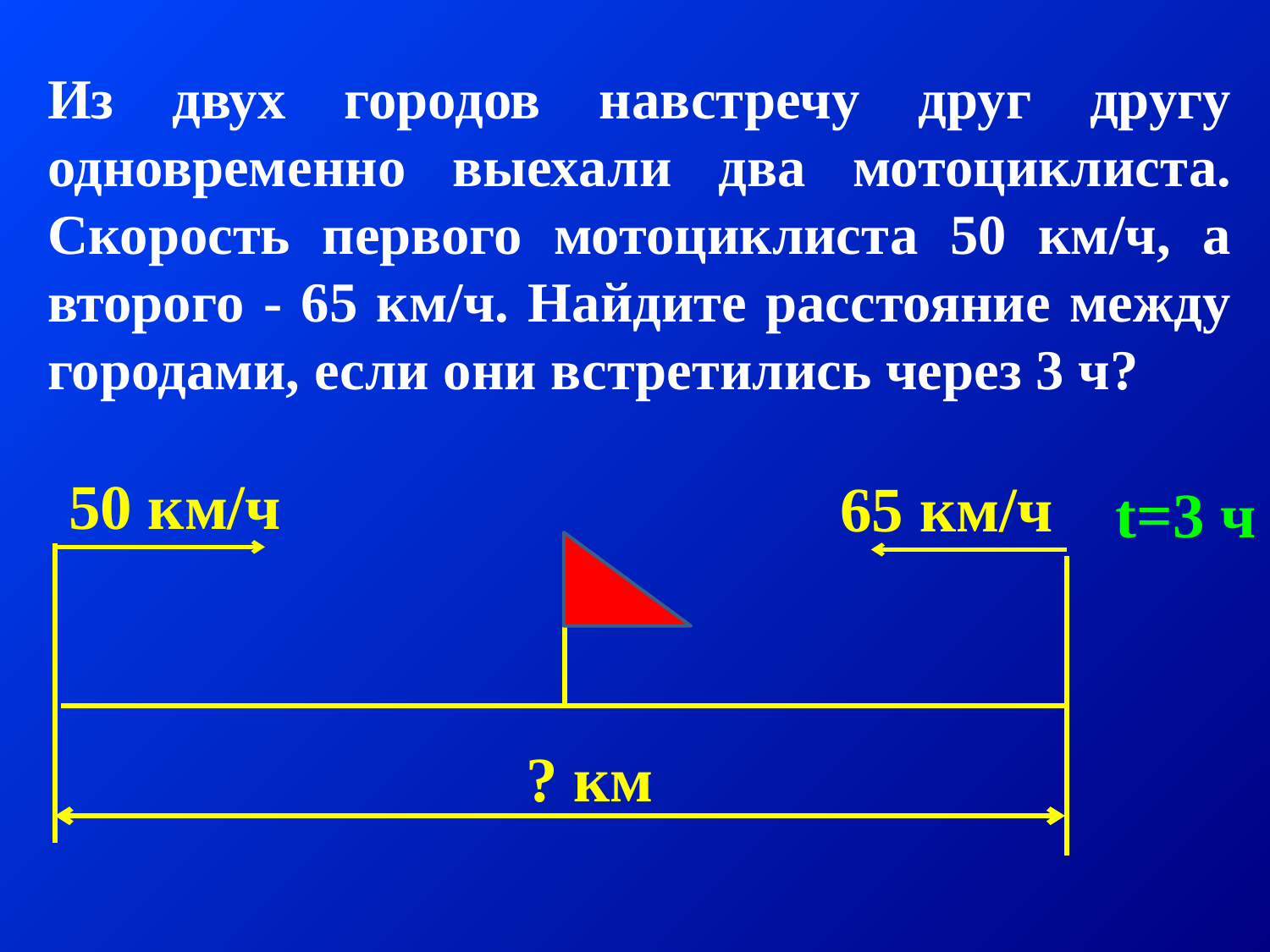

Из двух городов навстречу друг другу одновременно выехали два мотоциклиста. Скорость первого мотоциклиста 50 км/ч, а второго - 65 км/ч. Найдите расстояние между городами, если они встретились через 3 ч?
50 км/ч
65 км/ч
t=3 ч

? км